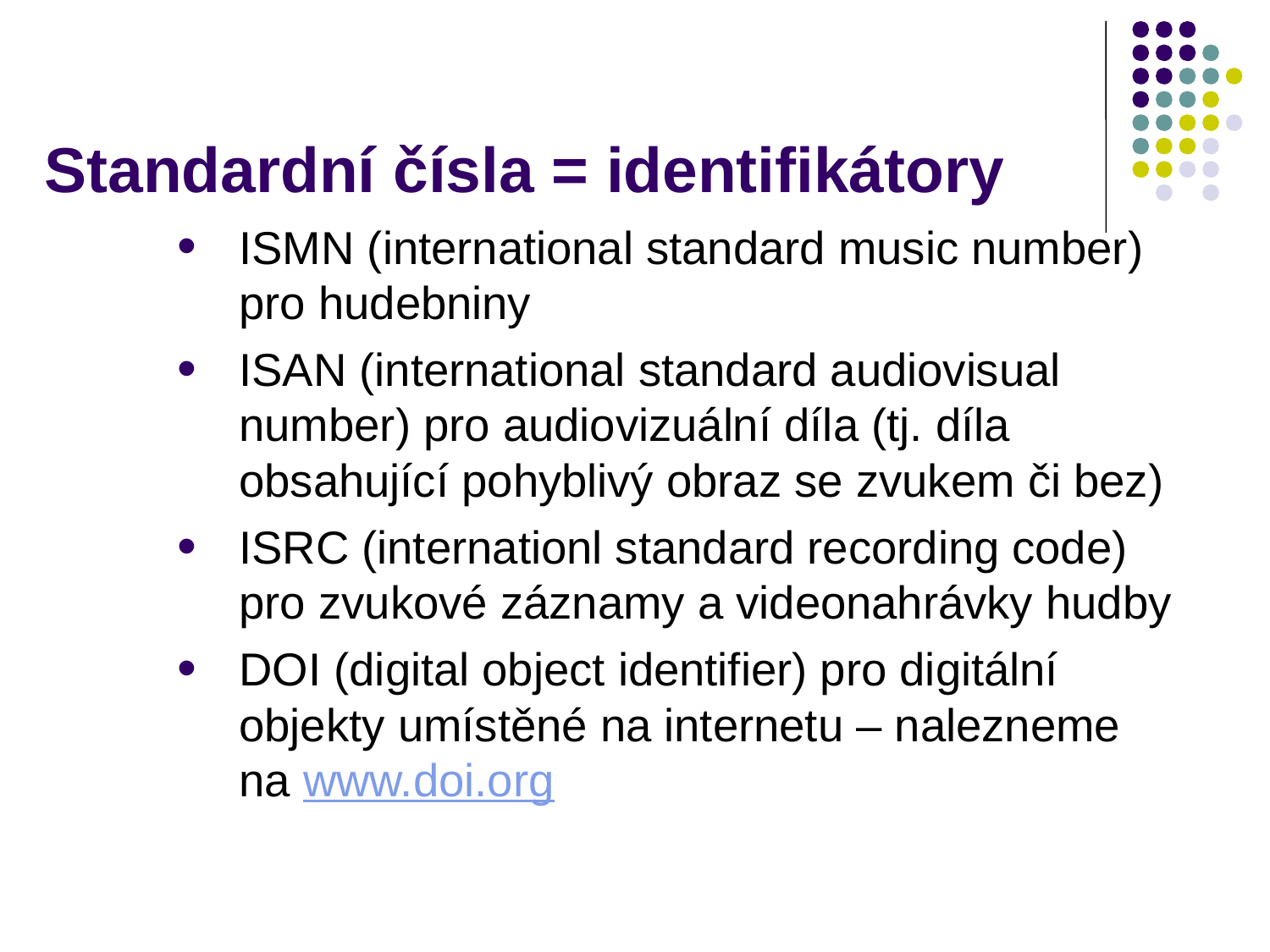

# Standardní čísla = identifikátory
ISMN (international standard music number) pro hudebniny
ISAN (international standard audiovisual number) pro audiovizuální díla (tj. díla obsahující pohyblivý obraz se zvukem či bez)
ISRC (internationl standard recording code) pro zvukové záznamy a videonahrávky hudby
DOI (digital object identifier) pro digitální objekty umístěné na internetu – nalezneme na www.doi.org